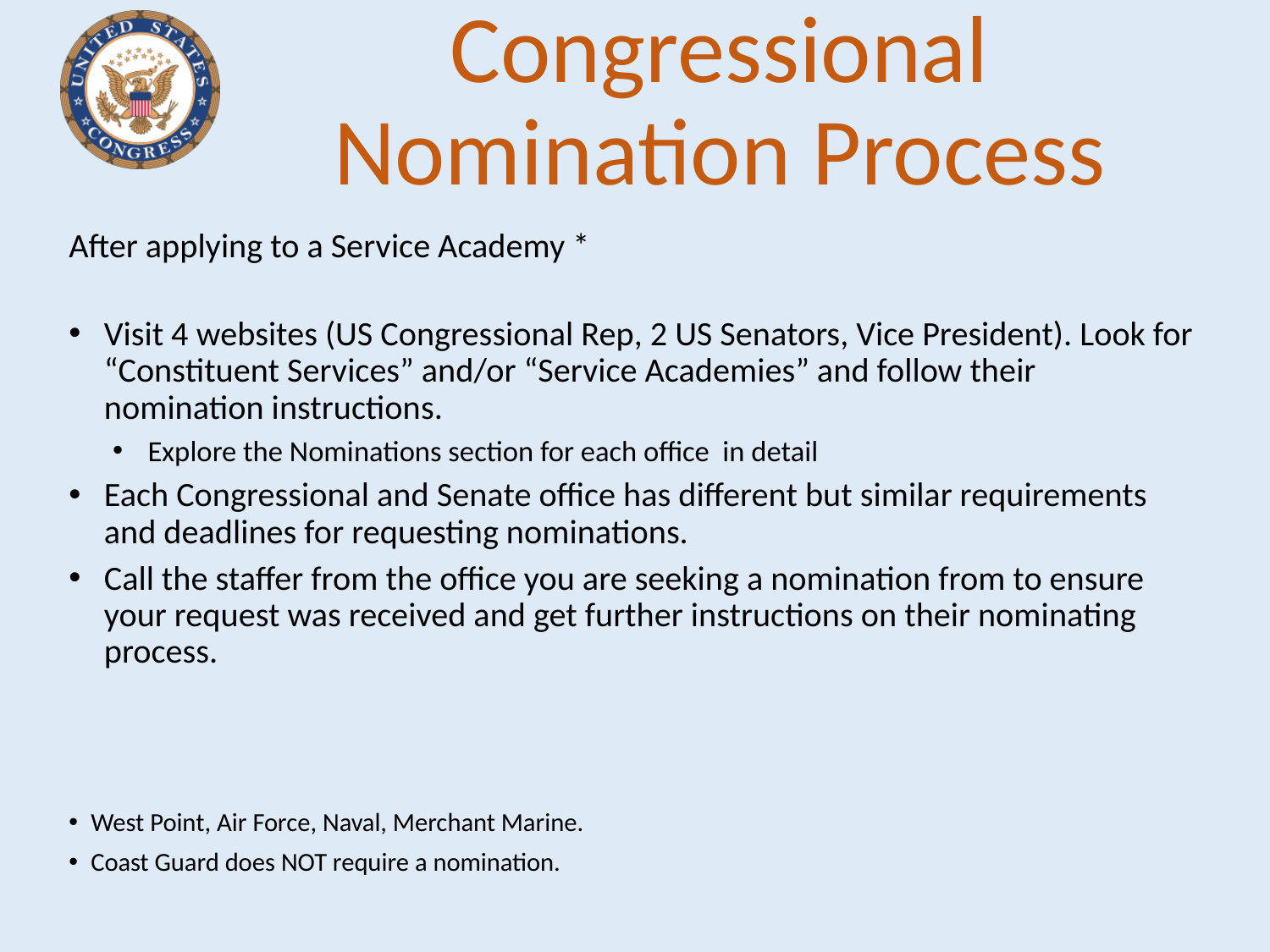

# Congressional Nomination Process
After applying to a Service Academy *

Visit 4 websites (US Congressional Rep, 2 US Senators, Vice President). Look for “Constituent Services” and/or “Service Academies” and follow their nomination instructions.
Explore the Nominations section for each office  in detail
Each Congressional and Senate office has different but similar requirements and deadlines for requesting nominations.
Call the staffer from the office you are seeking a nomination from to ensure your request was received and get further instructions on their nominating process.

West Point, Air Force, Naval, Merchant Marine.
Coast Guard does NOT require a nomination.